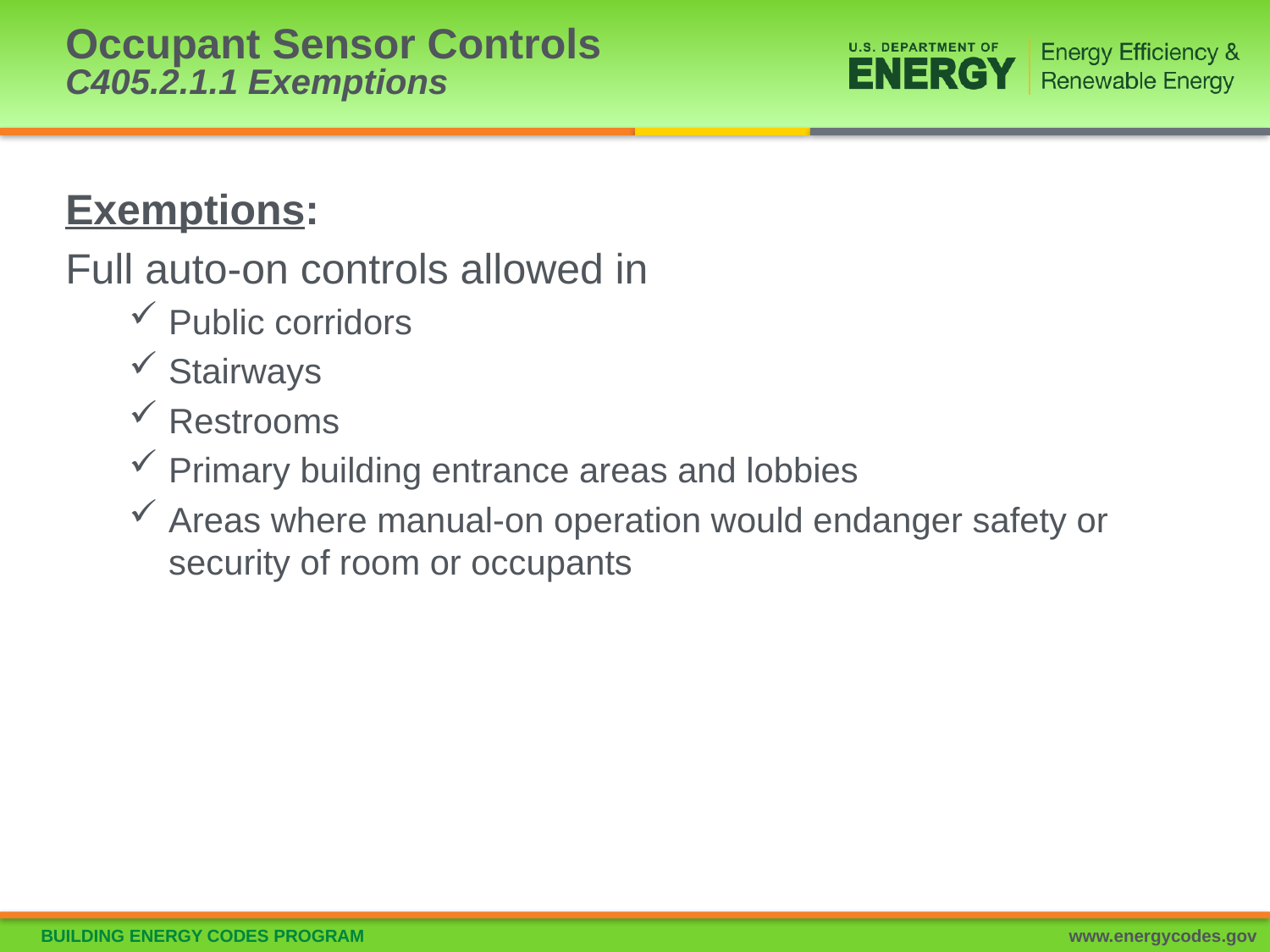

# Occupant Sensor Controls C405.2.1.1 Exemptions
Exemptions:
Full auto-on controls allowed in
Public corridors
Stairways
Restrooms
Primary building entrance areas and lobbies
Areas where manual-on operation would endanger safety or security of room or occupants